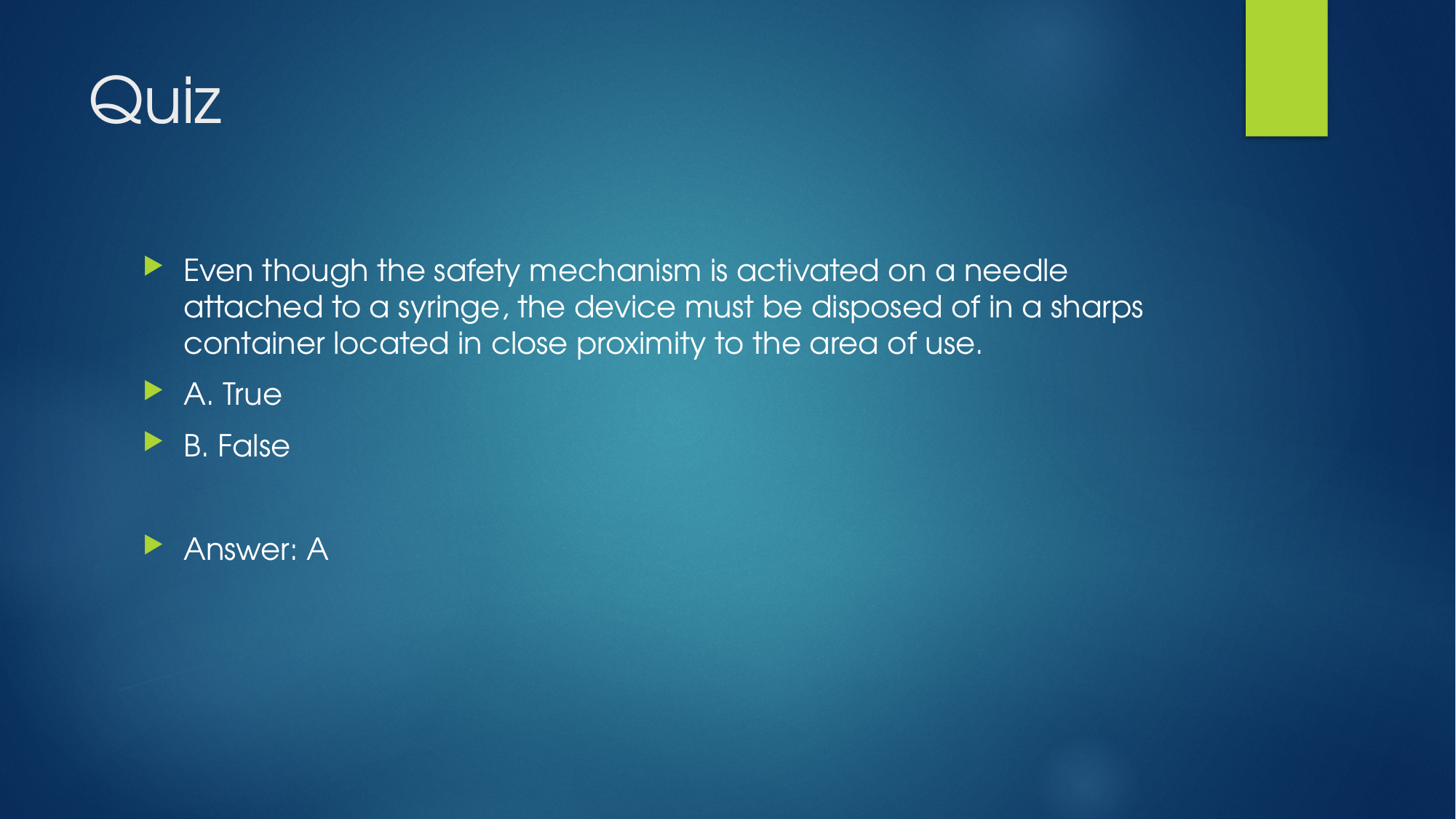

# Quiz
Even though the safety mechanism is activated on a needle attached to a syringe, the device must be disposed of in a sharps container located in close proximity to the area of use.
A. True
B. False

Answer: A